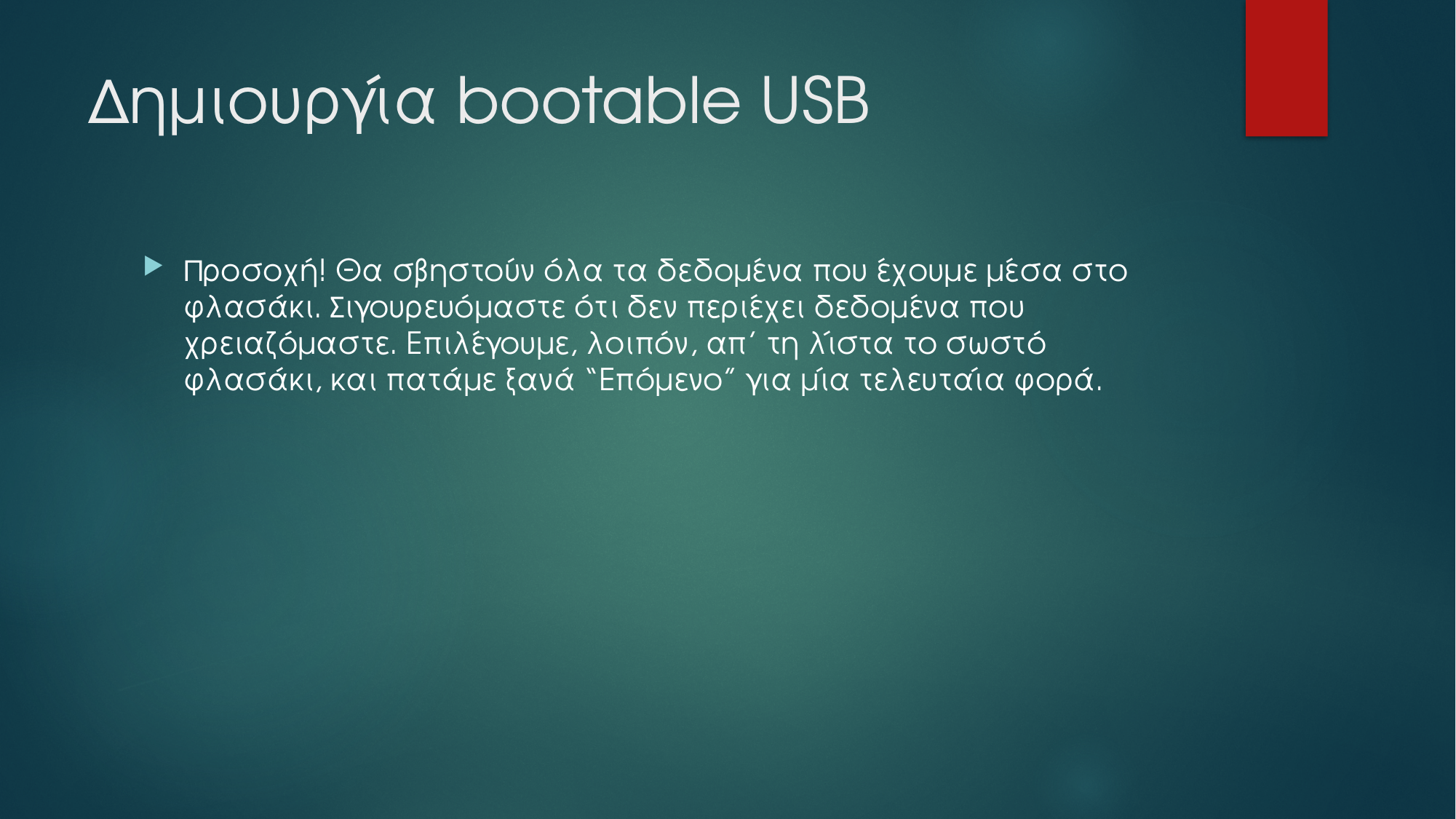

# Δημιουργία bootable USB
Προσοχή! Θα σβηστούν όλα τα δεδομένα που έχουμε μέσα στο φλασάκι. Σιγουρευόμαστε ότι δεν περιέχει δεδομένα που χρειαζόμαστε. Επιλέγουμε, λοιπόν, απ’ τη λίστα το σωστό φλασάκι, και πατάμε ξανά “Επόμενο” για μία τελευταία φορά.